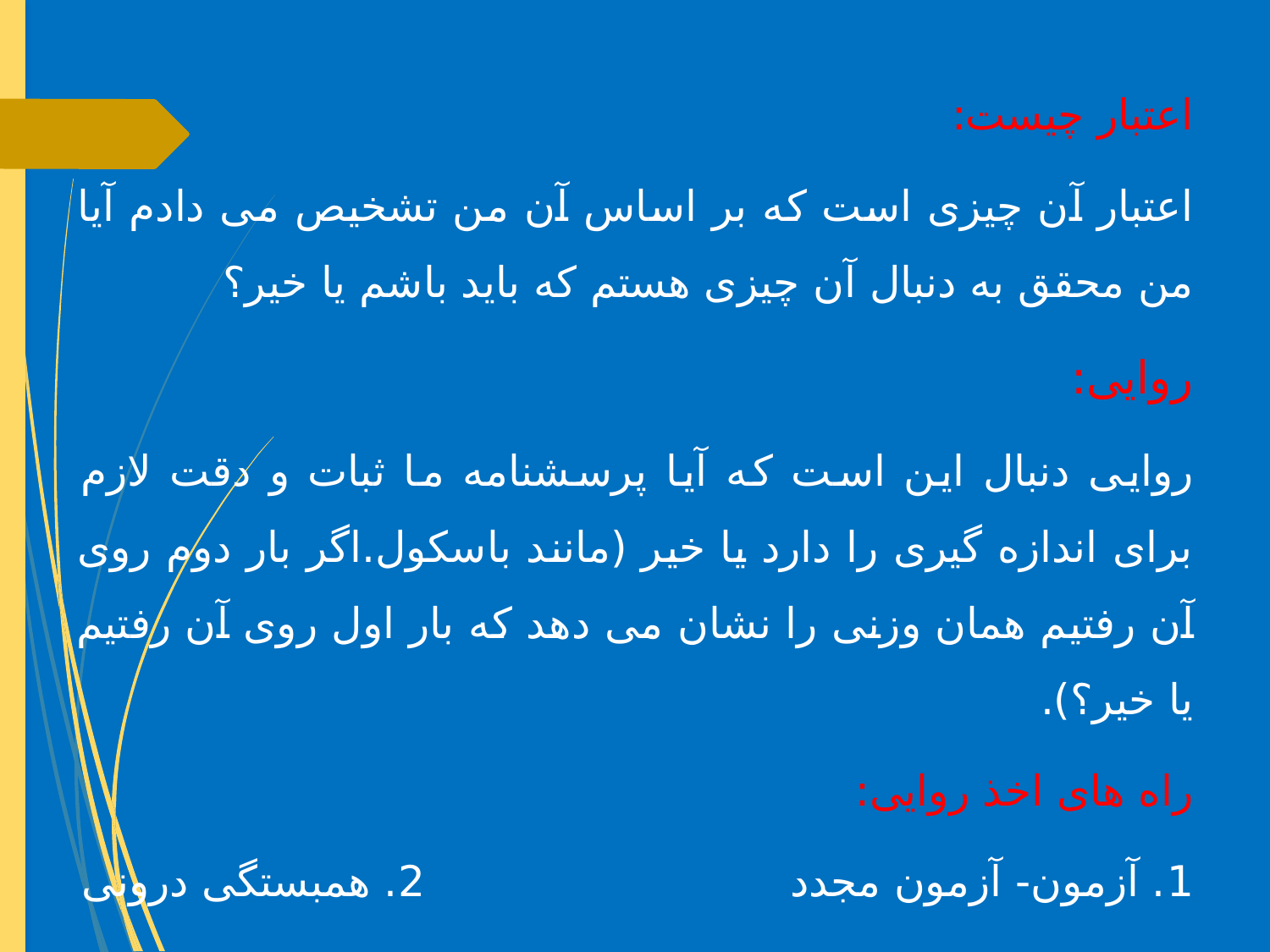

اعتبار چیست:
اعتبار آن چیزی است که بر اساس آن من تشخیص می دادم آیا من محقق به دنبال آن چیزی هستم که باید باشم یا خیر؟
روایی:
روایی دنبال این است که آیا پرسشنامه ما ثبات و دقت لازم برای اندازه گیری را دارد یا خیر (مانند باسکول.اگر بار دوم روی آن رفتیم همان وزنی را نشان می دهد که بار اول روی آن رفتیم یا خیر؟).
راه های اخذ روایی:
1. آزمون- آزمون مجدد                           2. همبستگی درونی